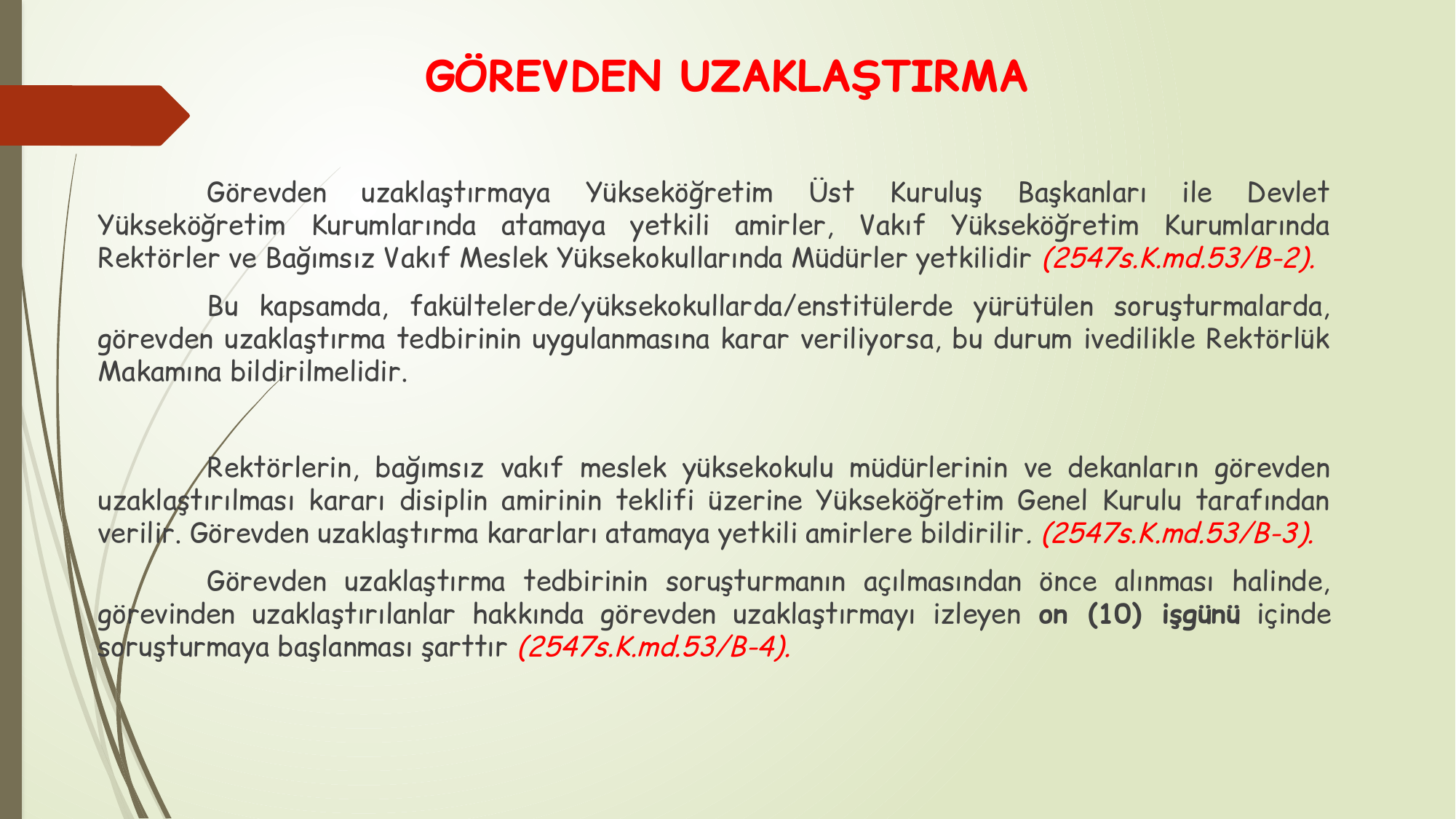

# GÖREVDEN UZAKLAŞTIRMA

	Görevden uzaklaştırmaya Yükseköğretim Üst Kuruluş Başkanları ile Devlet Yükseköğretim Kurumlarında atamaya yetkili amirler, Vakıf Yükseköğretim Kurumlarında Rektörler ve Bağımsız Vakıf Meslek Yüksekokullarında Müdürler yetkilidir (2547s.K.md.53/B-2).
	Bu kapsamda, fakültelerde/yüksekokullarda/enstitülerde yürütülen soruşturmalarda, görevden uzaklaştırma tedbirinin uygulanmasına karar veriliyorsa, bu durum ivedilikle Rektörlük Makamına bildirilmelidir.

	Rektörlerin, bağımsız vakıf meslek yüksekokulu müdürlerinin ve dekanların görevden uzaklaştırılması kararı disiplin amirinin teklifi üzerine Yükseköğretim Genel Kurulu tarafından verilir. Görevden uzaklaştırma kararları atamaya yetkili amirlere bildirilir. (2547s.K.md.53/B-3).
	Görevden uzaklaştırma tedbirinin soruşturmanın açılmasından önce alınması halinde, görevinden uzaklaştırılanlar hakkında görevden uzaklaştırmayı izleyen on (10) işgünü içinde soruşturmaya başlanması şarttır (2547s.K.md.53/B-4).